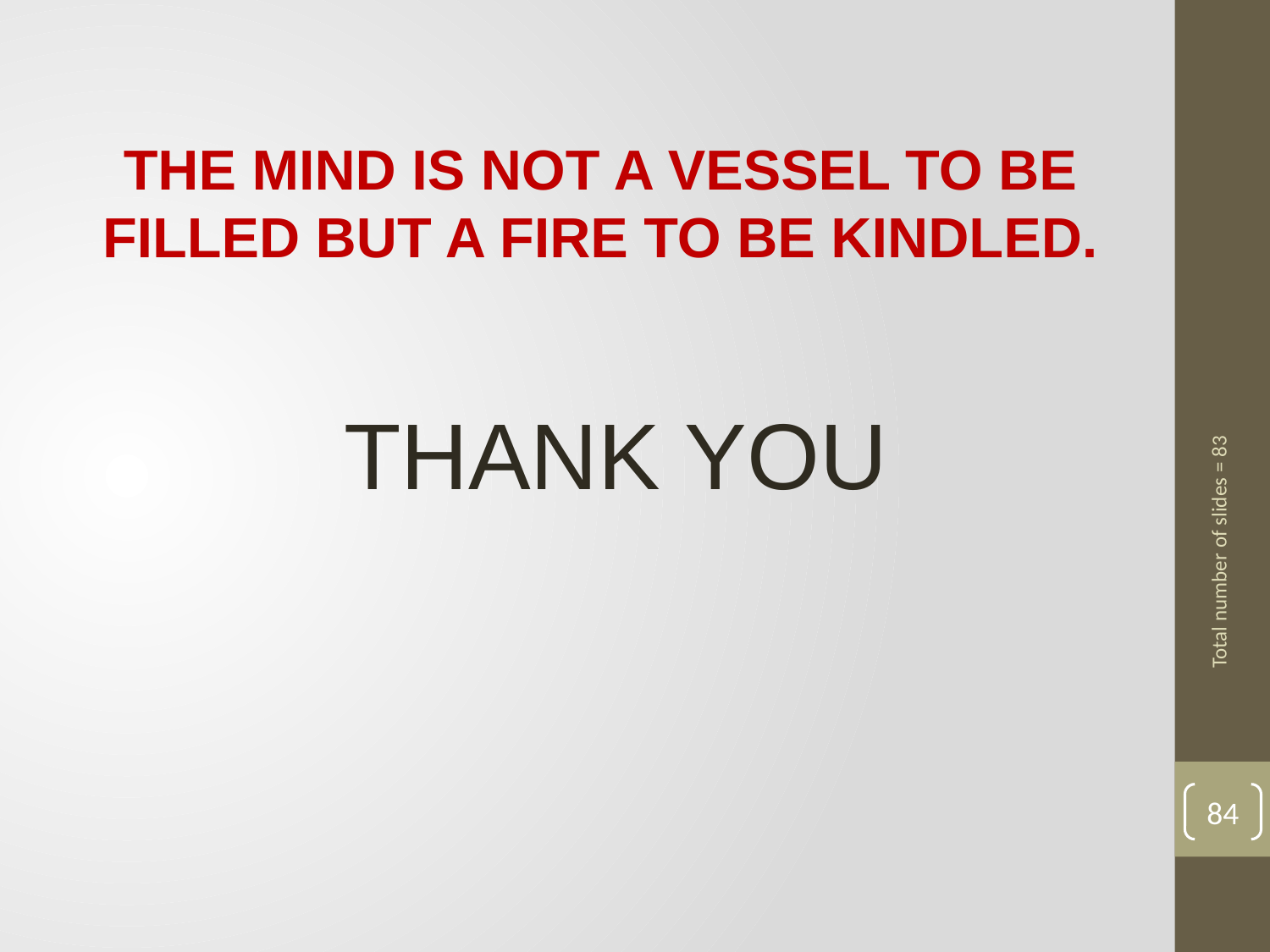

THE MIND IS NOT A VESSEL TO BE FILLED BUT A FIRE TO BE KINDLED.

                             THANK YOU
Total number of slides = 83
84